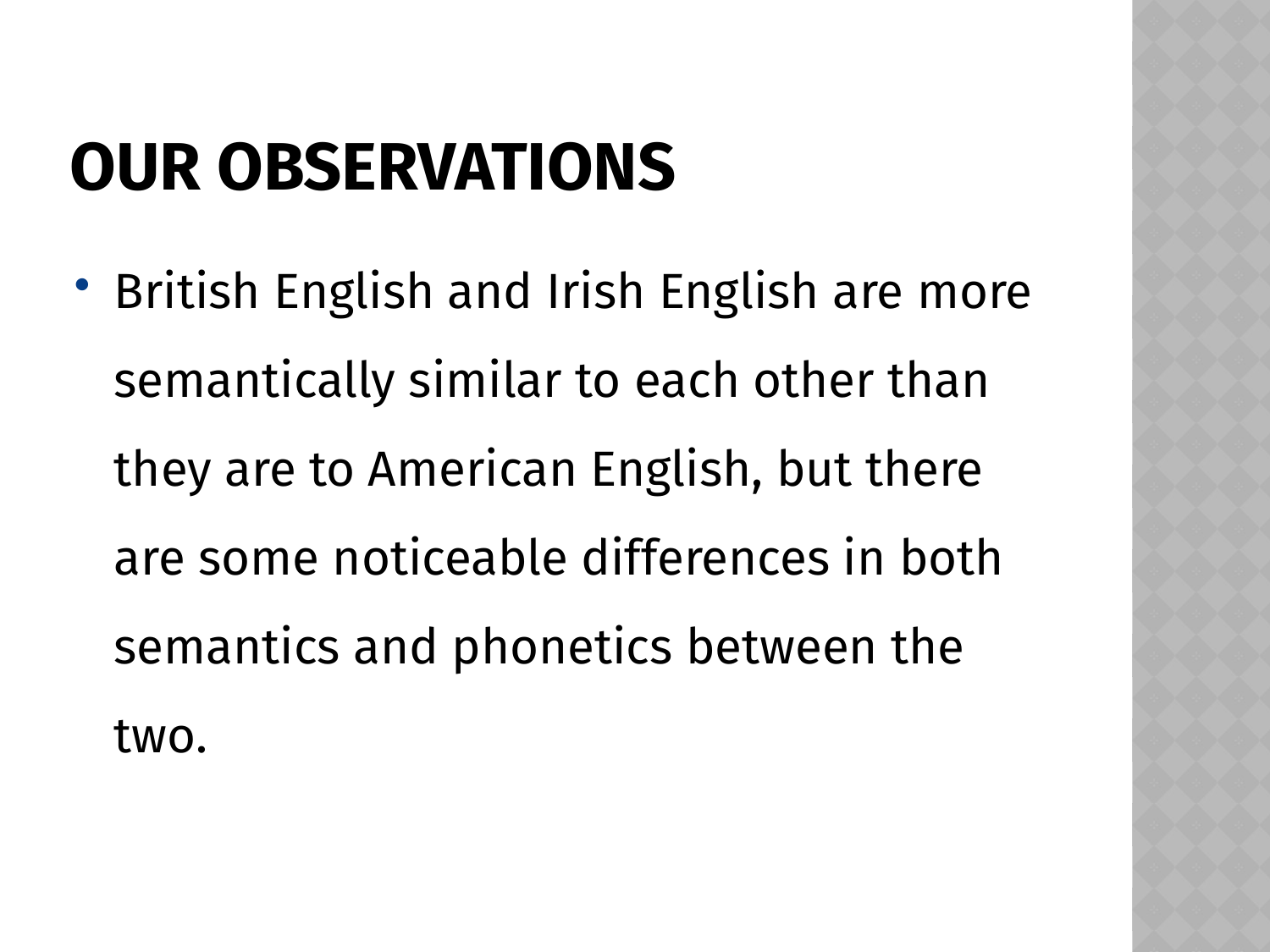

# Our Observations
British English and Irish English are more semantically similar to each other than they are to American English, but there are some noticeable differences in both semantics and phonetics between the two.